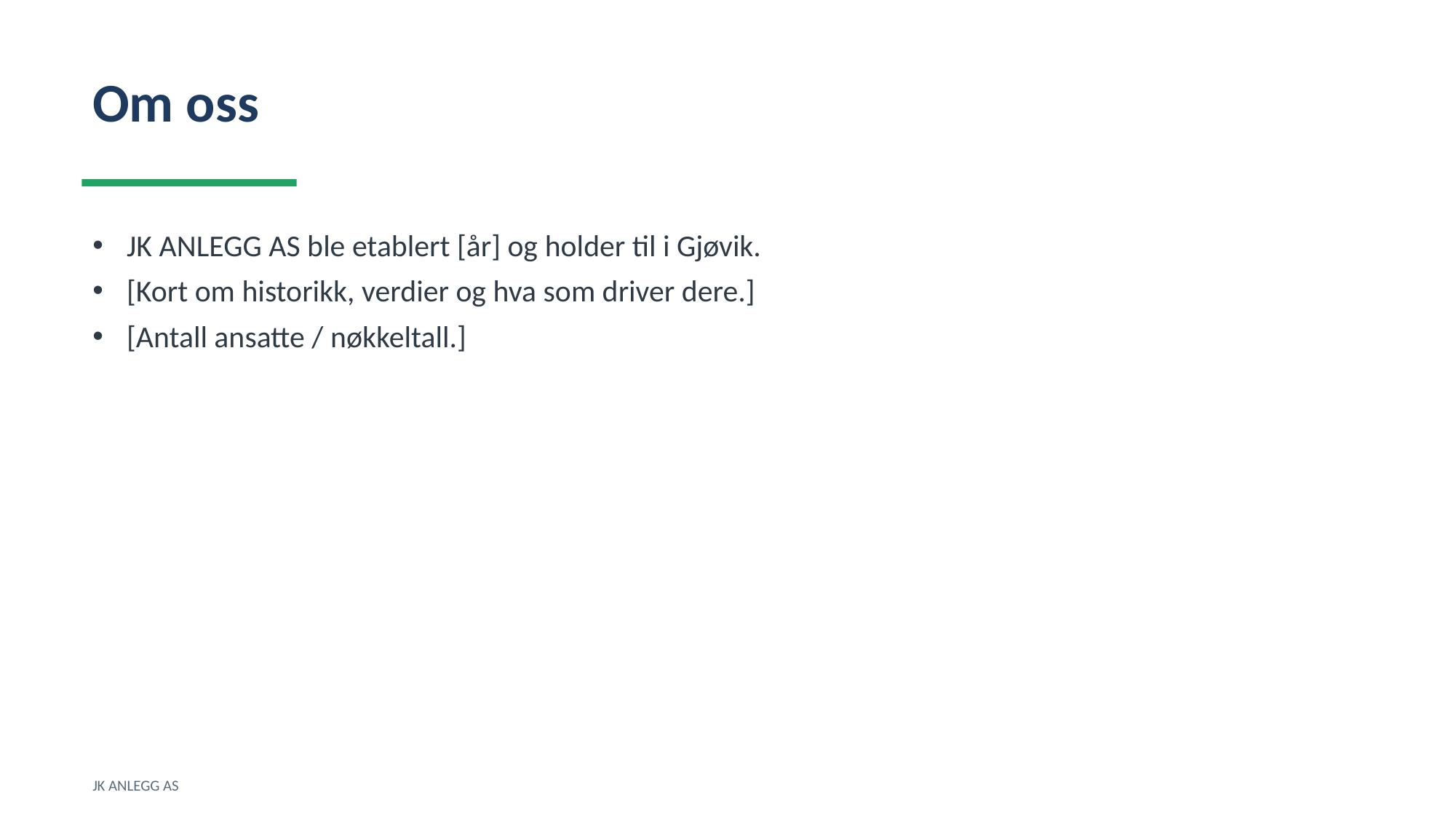

Om oss

JK ANLEGG AS ble etablert [år] og holder til i Gjøvik.
[Kort om historikk, verdier og hva som driver dere.]
[Antall ansatte / nøkkeltall.]
JK ANLEGG AS